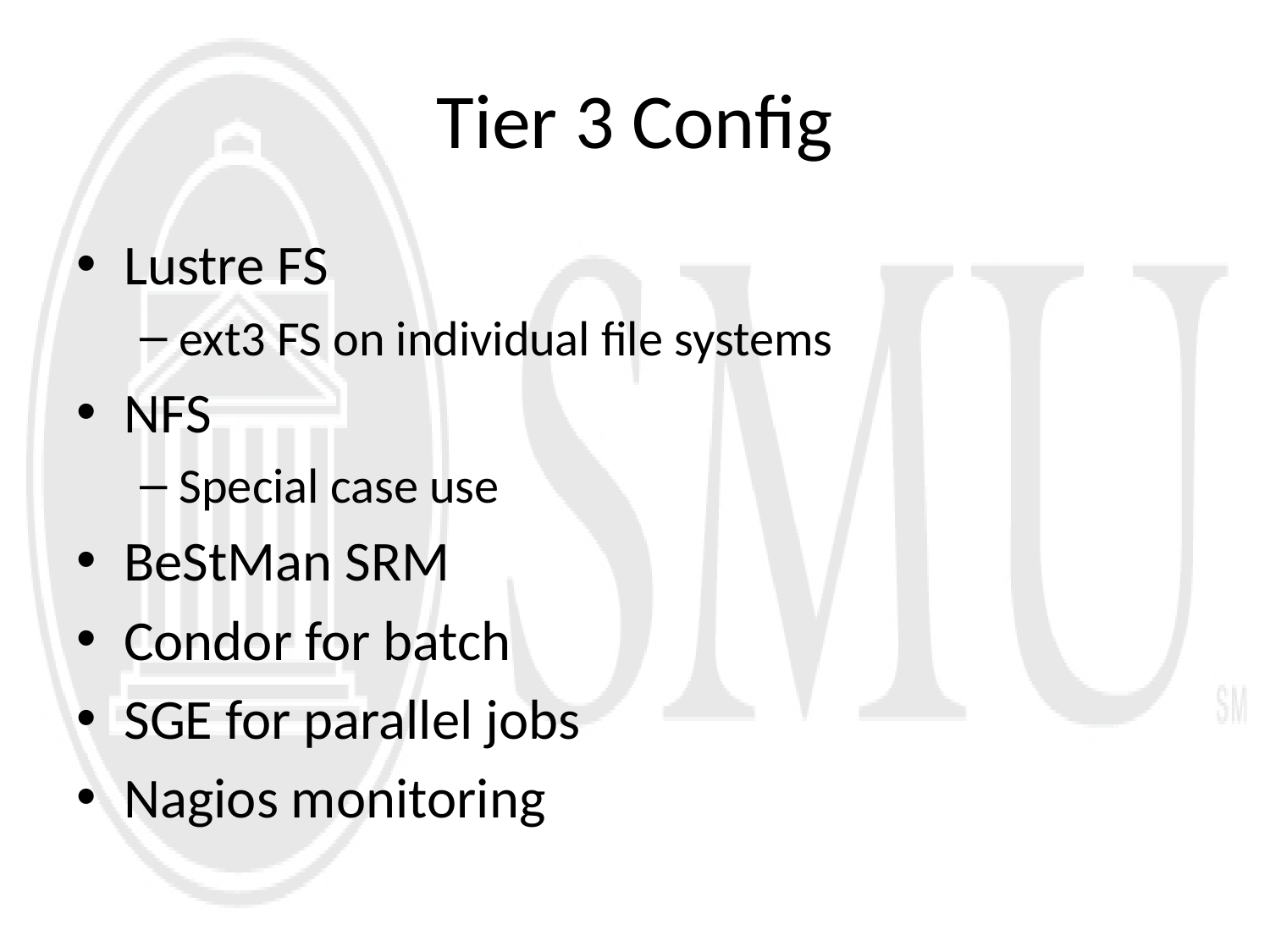

# Tier 3 Config
Lustre FS
ext3 FS on individual file systems
NFS
Special case use
BeStMan SRM
Condor for batch
SGE for parallel jobs
Nagios monitoring